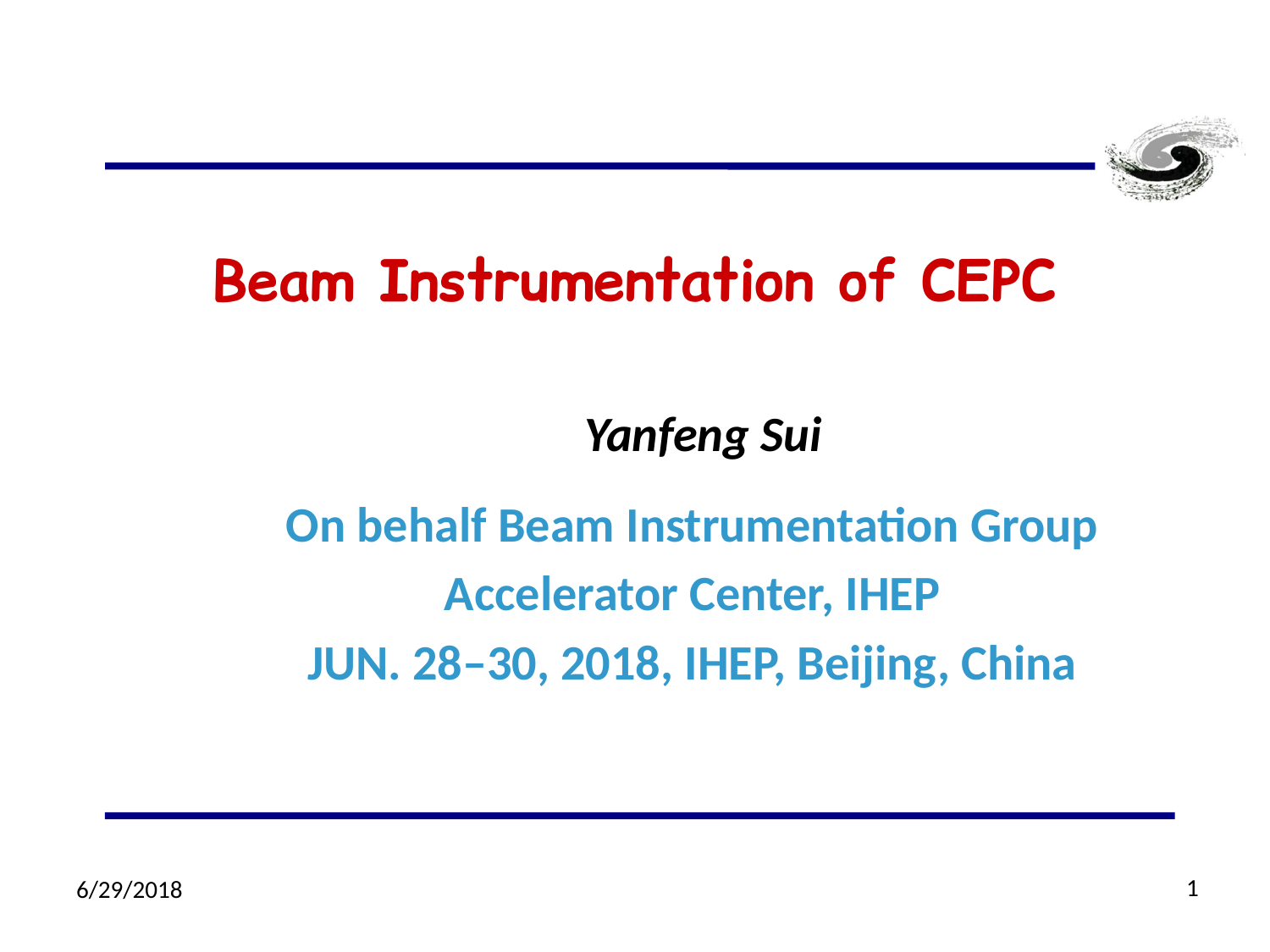

# Beam Instrumentation of CEPC
                     Yanfeng Sui
On behalf Beam Instrumentation Group
Accelerator Center, IHEP
JUN. 28–30, 2018, IHEP, Beijing, China

1
6/29/2018